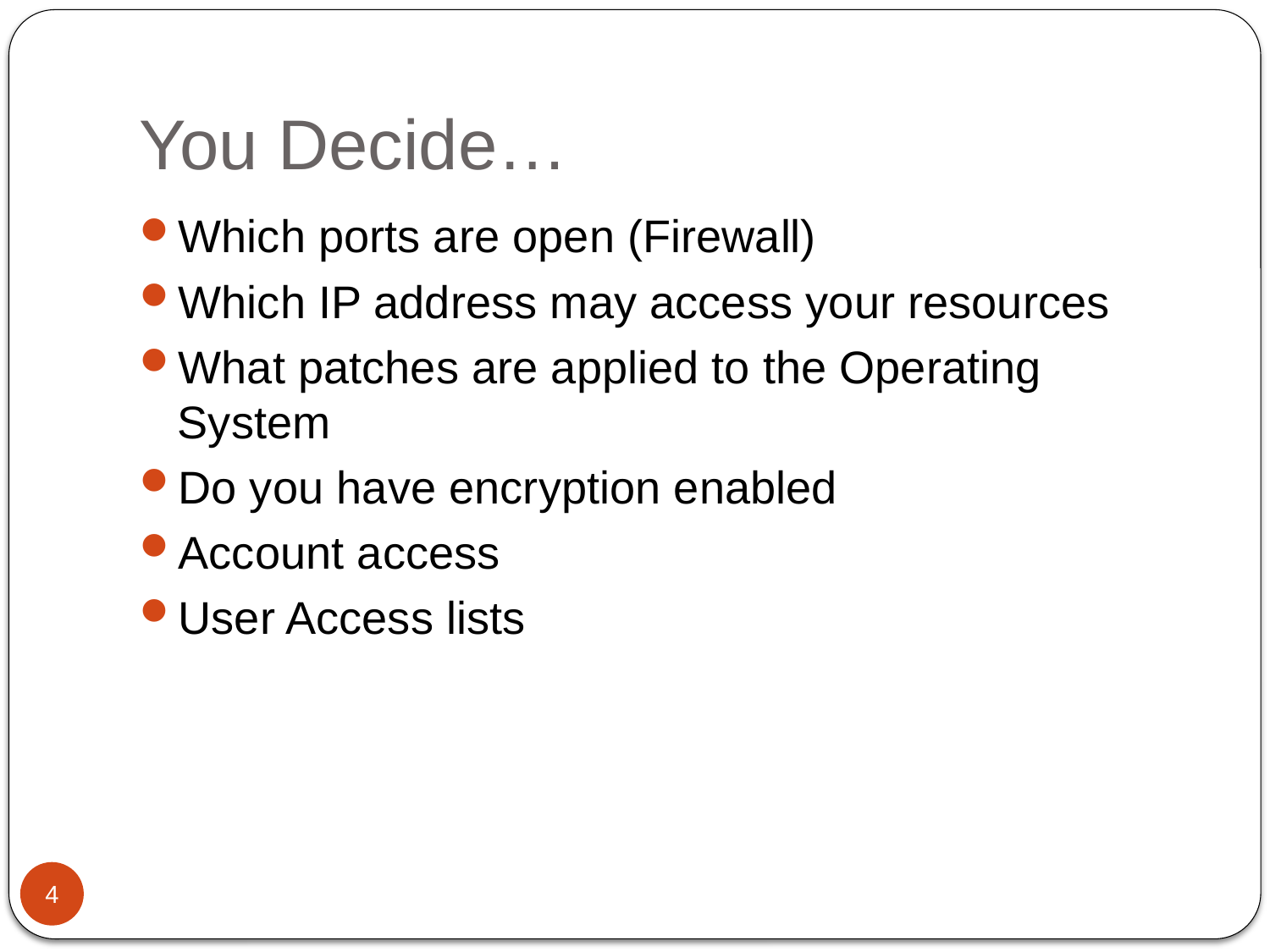

# You Decide…
Which ports are open (Firewall)
Which IP address may access your resources
What patches are applied to the Operating System
Do you have encryption enabled
Account access
User Access lists

4